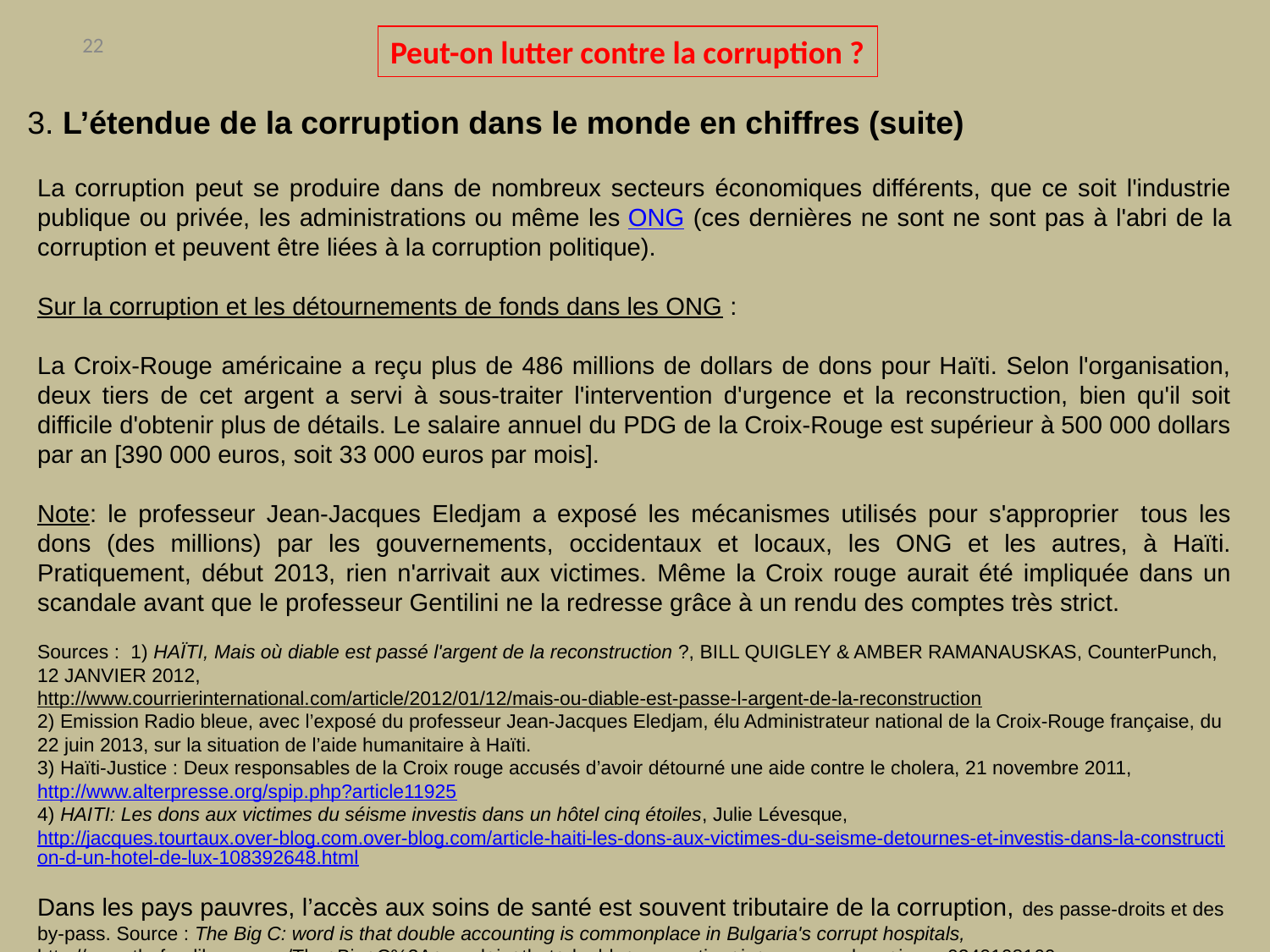

Peut-on lutter contre la corruption ?
22
3. L’étendue de la corruption dans le monde en chiffres (suite)
La corruption peut se produire dans de nombreux secteurs économiques différents, que ce soit l'industrie publique ou privée, les administrations ou même les ONG (ces dernières ne sont ne sont pas à l'abri de la corruption et peuvent être liées à la corruption politique).

Sur la corruption et les détournements de fonds dans les ONG :

La Croix-Rouge américaine a reçu plus de 486 millions de dollars de dons pour Haïti. Selon l'organisation, deux tiers de cet argent a servi à sous-traiter l'intervention d'urgence et la reconstruction, bien qu'il soit difficile d'obtenir plus de détails. Le salaire annuel du PDG de la Croix-Rouge est supérieur à 500 000 dollars par an [390 000 euros, soit 33 000 euros par mois].

Note: le professeur Jean-Jacques Eledjam a exposé les mécanismes utilisés pour s'approprier  tous les dons (des millions) par les gouvernements, occidentaux et locaux, les ONG et les autres, à Haïti. Pratiquement, début 2013, rien n'arrivait aux victimes. Même la Croix rouge aurait été impliquée dans un scandale avant que le professeur Gentilini ne la redresse grâce à un rendu des comptes très strict.

Sources :  1) HAÏTI, Mais où diable est passé l'argent de la reconstruction ?, BILL QUIGLEY & AMBER RAMANAUSKAS, CounterPunch, 12 JANVIER 2012,
http://www.courrierinternational.com/article/2012/01/12/mais-ou-diable-est-passe-l-argent-de-la-reconstruction
2) Emission Radio bleue, avec l’exposé du professeur Jean-Jacques Eledjam, élu Administrateur national de la Croix-Rouge française, du 22 juin 2013, sur la situation de l’aide humanitaire à Haïti.
3) Haïti-Justice : Deux responsables de la Croix rouge accusés d’avoir détourné une aide contre le cholera, 21 novembre 2011, http://www.alterpresse.org/spip.php?article11925
4) HAITI: Les dons aux victimes du séisme investis dans un hôtel cinq étoiles, Julie Lévesque, http://jacques.tourtaux.over-blog.com.over-blog.com/article-haiti-les-dons-aux-victimes-du-seisme-detournes-et-investis-dans-la-construction-d-un-hotel-de-lux-108392648.html
Dans les pays pauvres, l’accès aux soins de santé est souvent tributaire de la corruption, des passe-droits et des by-pass. Source : The Big C: word is that double accounting is commonplace in Bulgaria's corrupt hospitals,
http://www.thefreelibrary.com/The+Big+C%3A+word+is+that+double+accounting+is+commonplace+in...-a0240108160